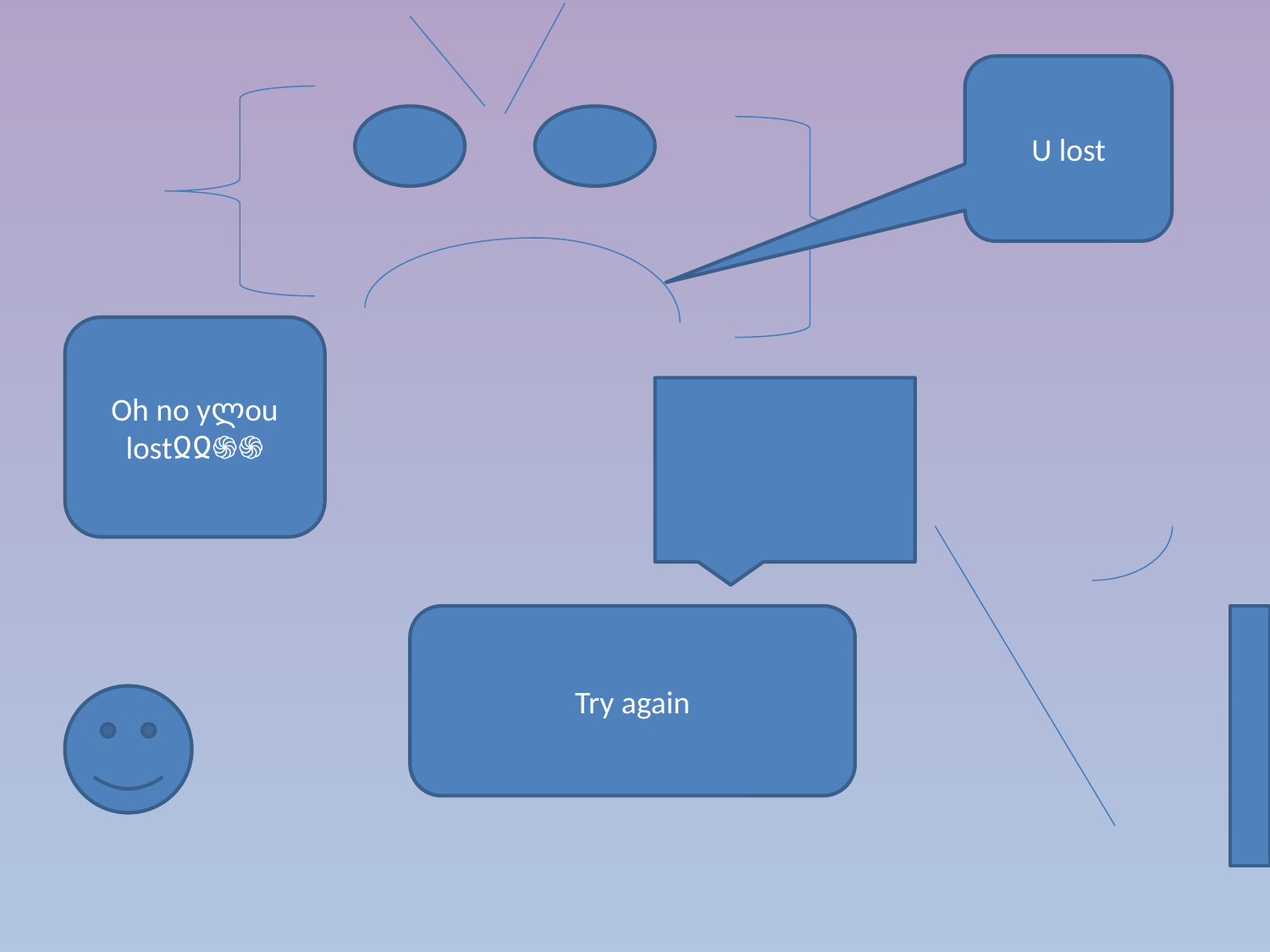

U lost

Oh no yლou lostᲲᲲ֍֍

Try again